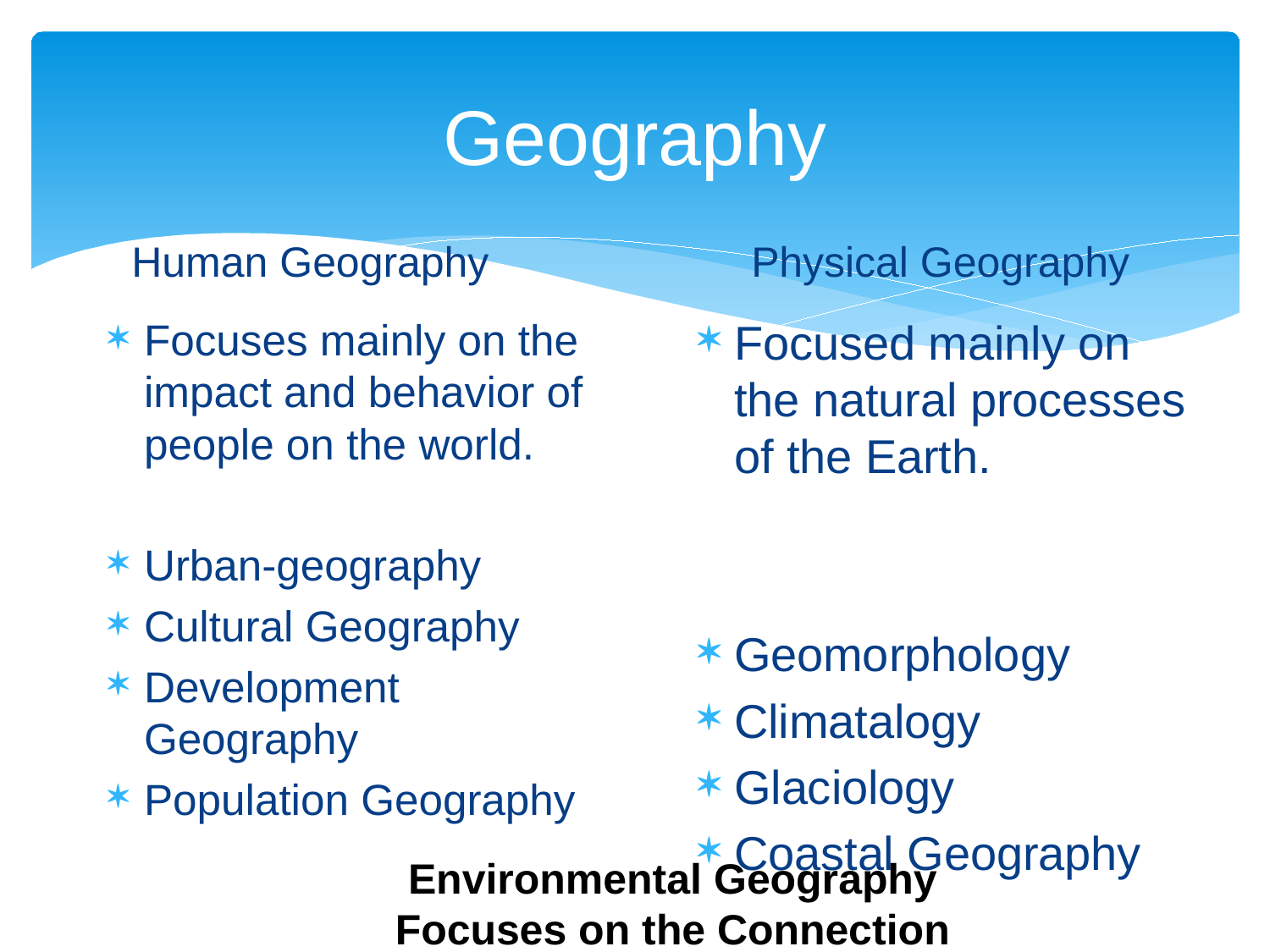

# Geography
Human Geography
Physical Geography
Focuses mainly on the impact and behavior of people on the world.

Urban-geography
Cultural Geography
Development Geography
Population Geography

Focused mainly on the natural processes of the Earth.

Geomorphology
Climatalogy
Glaciology
Coastal Geography

Environmental Geography
Focuses on the Connection